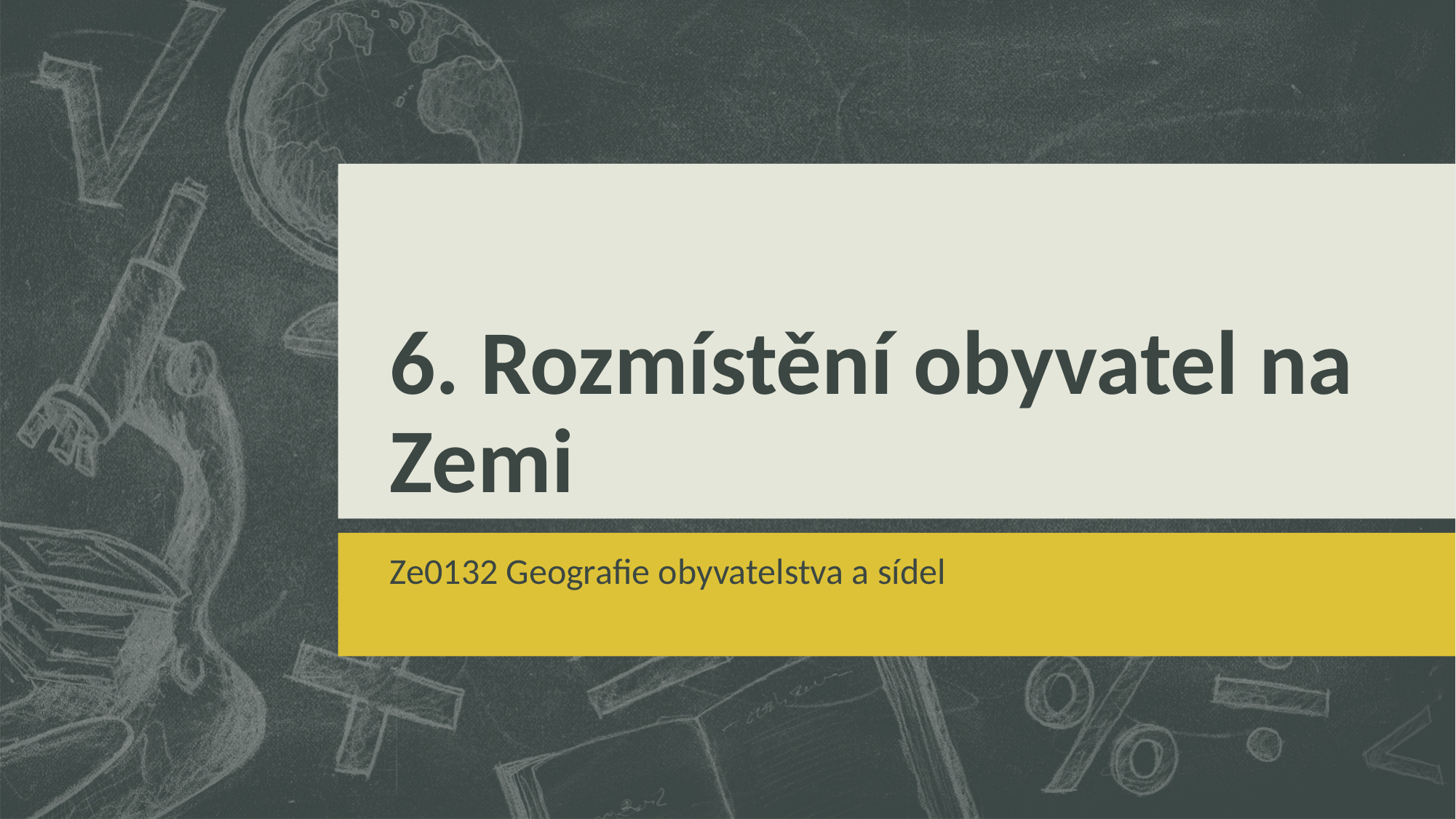

# 6. Rozmístění obyvatel na Zemi
Ze0132 Geografie obyvatelstva a sídel